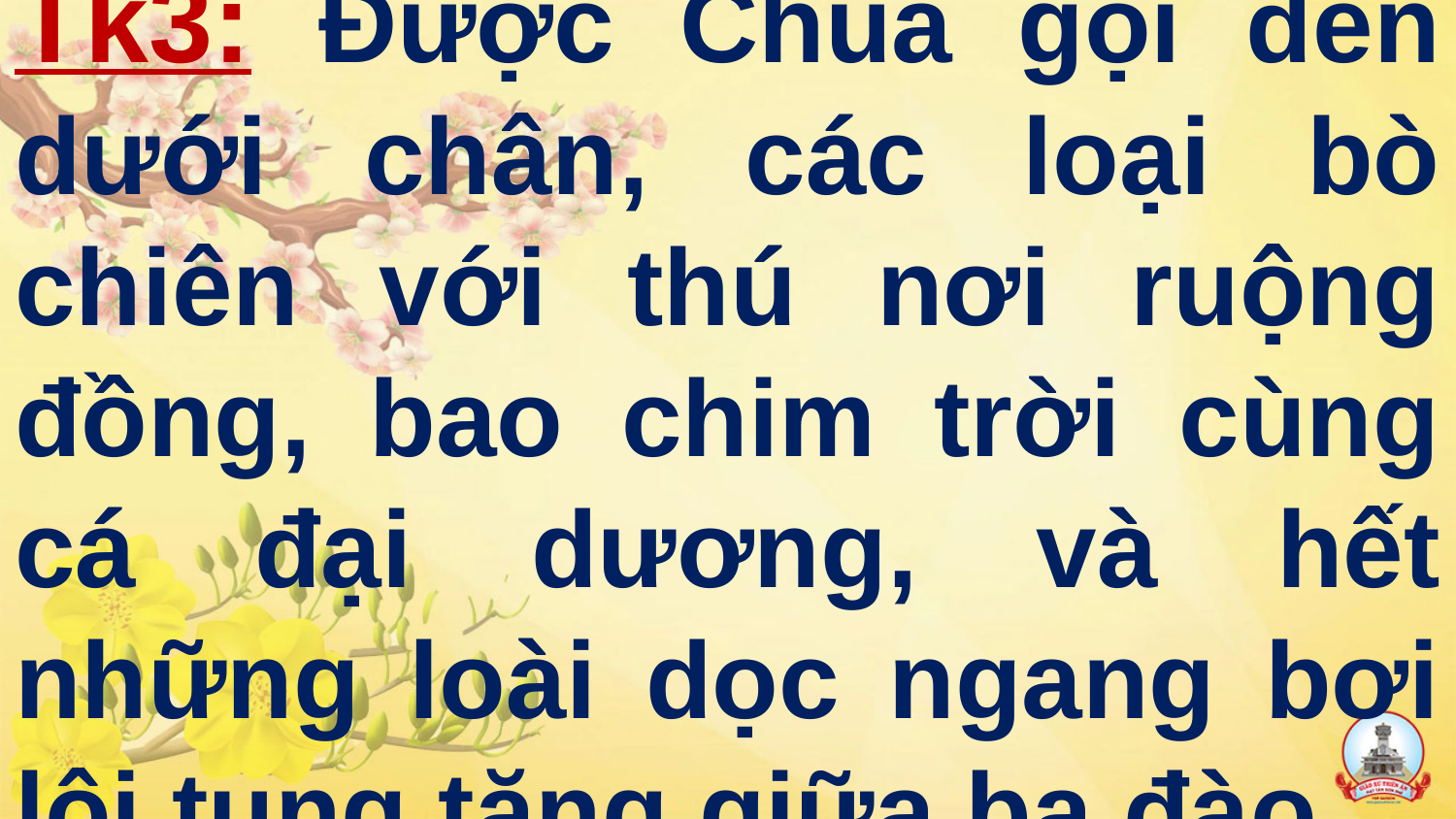

# Tk3: Được Chúa gọi đến dưới chân, các loại bò chiên với thú nơi ruộng đồng, bao chim trời cùng cá đại dương, và hết những loài dọc ngang bơi lội tung tăng giữa ba đào.